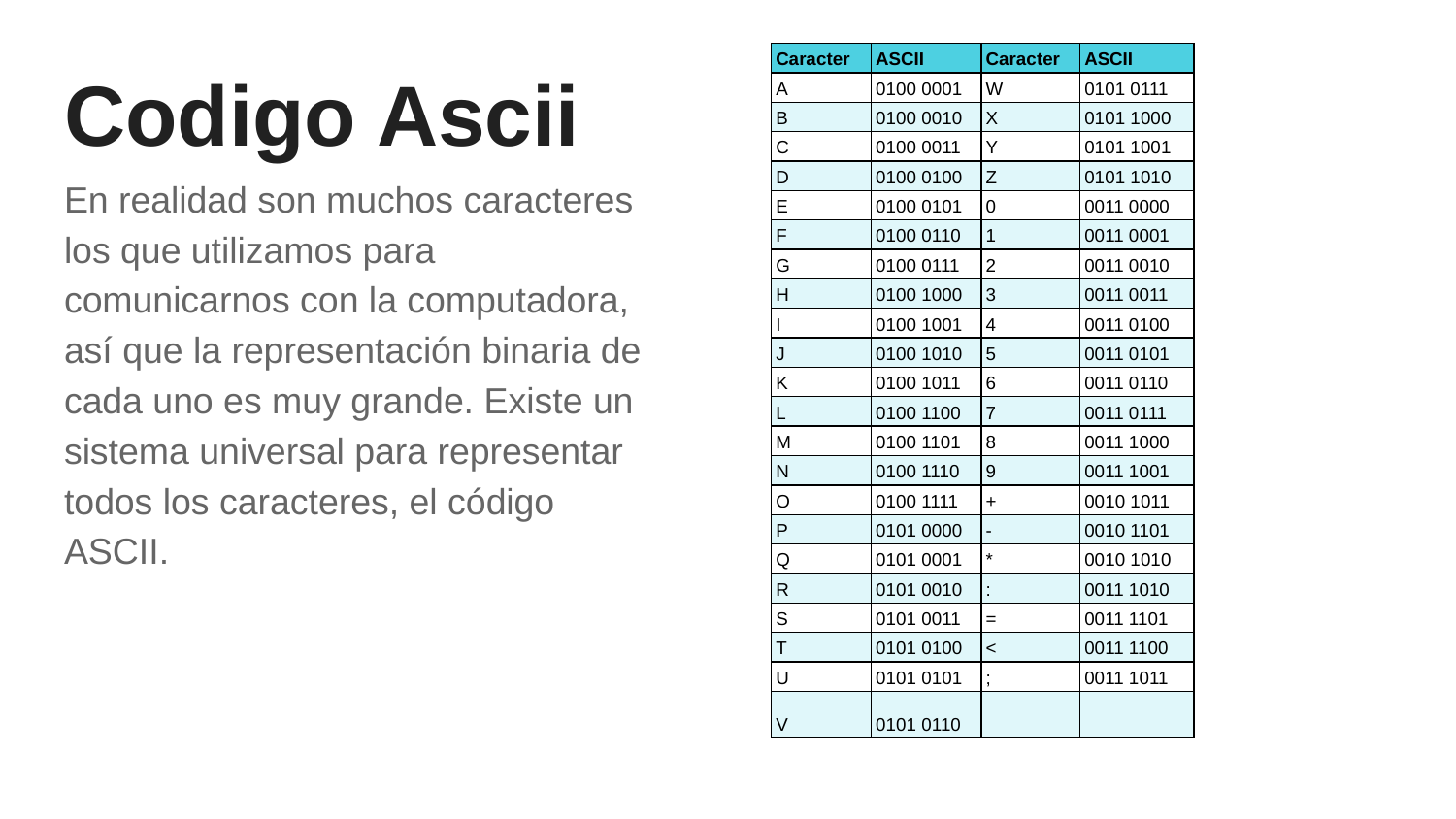

| Caracter | ASCII | Caracter | ASCII |
| --- | --- | --- | --- |
| A | 0100 0001 | W | 0101 0111 |
| B | 0100 0010 | X | 0101 1000 |
| C | 0100 0011 | Y | 0101 1001 |
| D | 0100 0100 | Z | 0101 1010 |
| E | 0100 0101 | 0 | 0011 0000 |
| F | 0100 0110 | 1 | 0011 0001 |
| G | 0100 0111 | 2 | 0011 0010 |
| H | 0100 1000 | 3 | 0011 0011 |
| I | 0100 1001 | 4 | 0011 0100 |
| J | 0100 1010 | 5 | 0011 0101 |
| K | 0100 1011 | 6 | 0011 0110 |
| L | 0100 1100 | 7 | 0011 0111 |
| M | 0100 1101 | 8 | 0011 1000 |
| N | 0100 1110 | 9 | 0011 1001 |
| O | 0100 1111 | + | 0010 1011 |
| P | 0101 0000 | - | 0010 1101 |
| Q | 0101 0001 | \* | 0010 1010 |
| R | 0101 0010 | : | 0011 1010 |
| S | 0101 0011 | = | 0011 1101 |
| T | 0101 0100 | < | 0011 1100 |
| U | 0101 0101 | ; | 0011 1011 |
| V | 0101 0110 |  |  |
# Codigo Ascii
En realidad son muchos caracteres los que utilizamos para comunicarnos con la computadora, así que la representación binaria de cada uno es muy grande. Existe un sistema universal para representar todos los caracteres, el código ASCII.